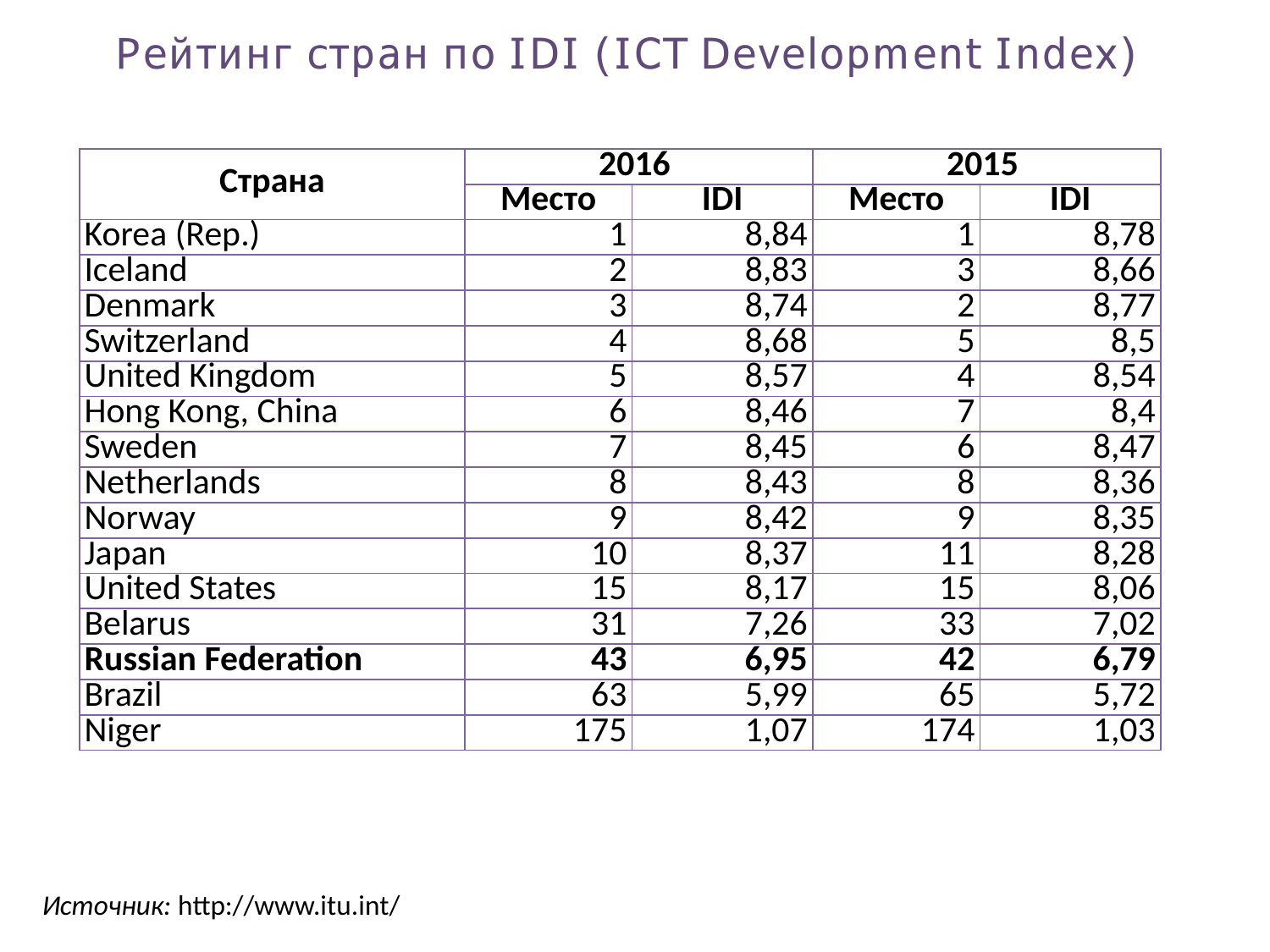

# Рейтинг стран по IDI (ICT Development Index)
| Страна | 2016 |  | 2015 |  |
| --- | --- | --- | --- | --- |
|  | Место | IDI | Место | IDI |
| Korea (Rep.) | 1 | 8,84 | 1 | 8,78 |
| Iceland | 2 | 8,83 | 3 | 8,66 |
| Denmark | 3 | 8,74 | 2 | 8,77 |
| Switzerland | 4 | 8,68 | 5 | 8,5 |
| United Kingdom | 5 | 8,57 | 4 | 8,54 |
| Hong Kong, China | 6 | 8,46 | 7 | 8,4 |
| Sweden | 7 | 8,45 | 6 | 8,47 |
| Netherlands | 8 | 8,43 | 8 | 8,36 |
| Norway | 9 | 8,42 | 9 | 8,35 |
| Japan | 10 | 8,37 | 11 | 8,28 |
| United States | 15 | 8,17 | 15 | 8,06 |
| Belarus | 31 | 7,26 | 33 | 7,02 |
| Russian Federation | 43 | 6,95 | 42 | 6,79 |
| Brazil | 63 | 5,99 | 65 | 5,72 |
| Niger | 175 | 1,07 | 174 | 1,03 |
Источник: http://www.itu.int/